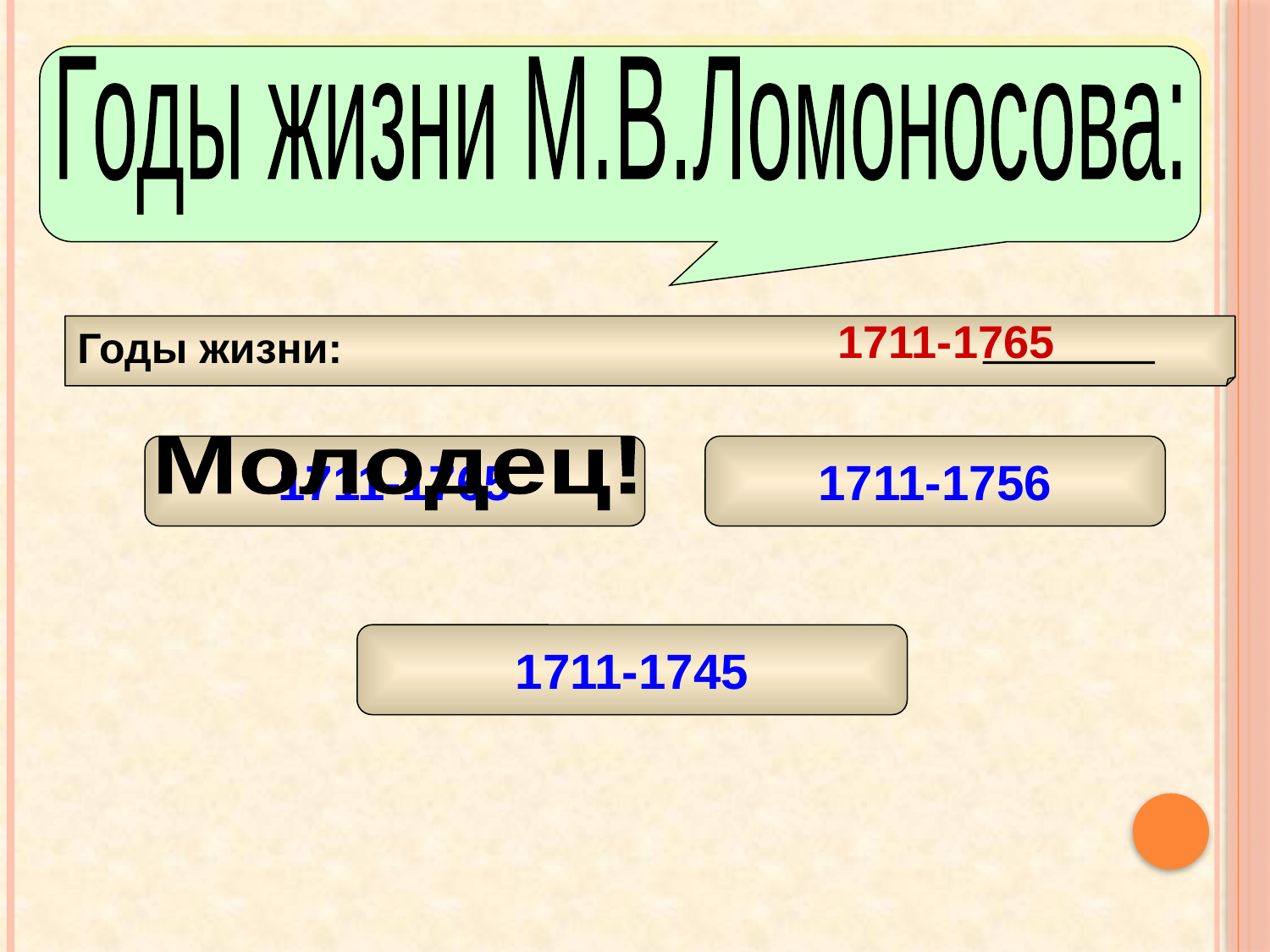

Годы жизни М.В.Ломоносова:
1711-1765
Годы жизни:

1711-1765
1711-1756
Молодец!
1711-1745